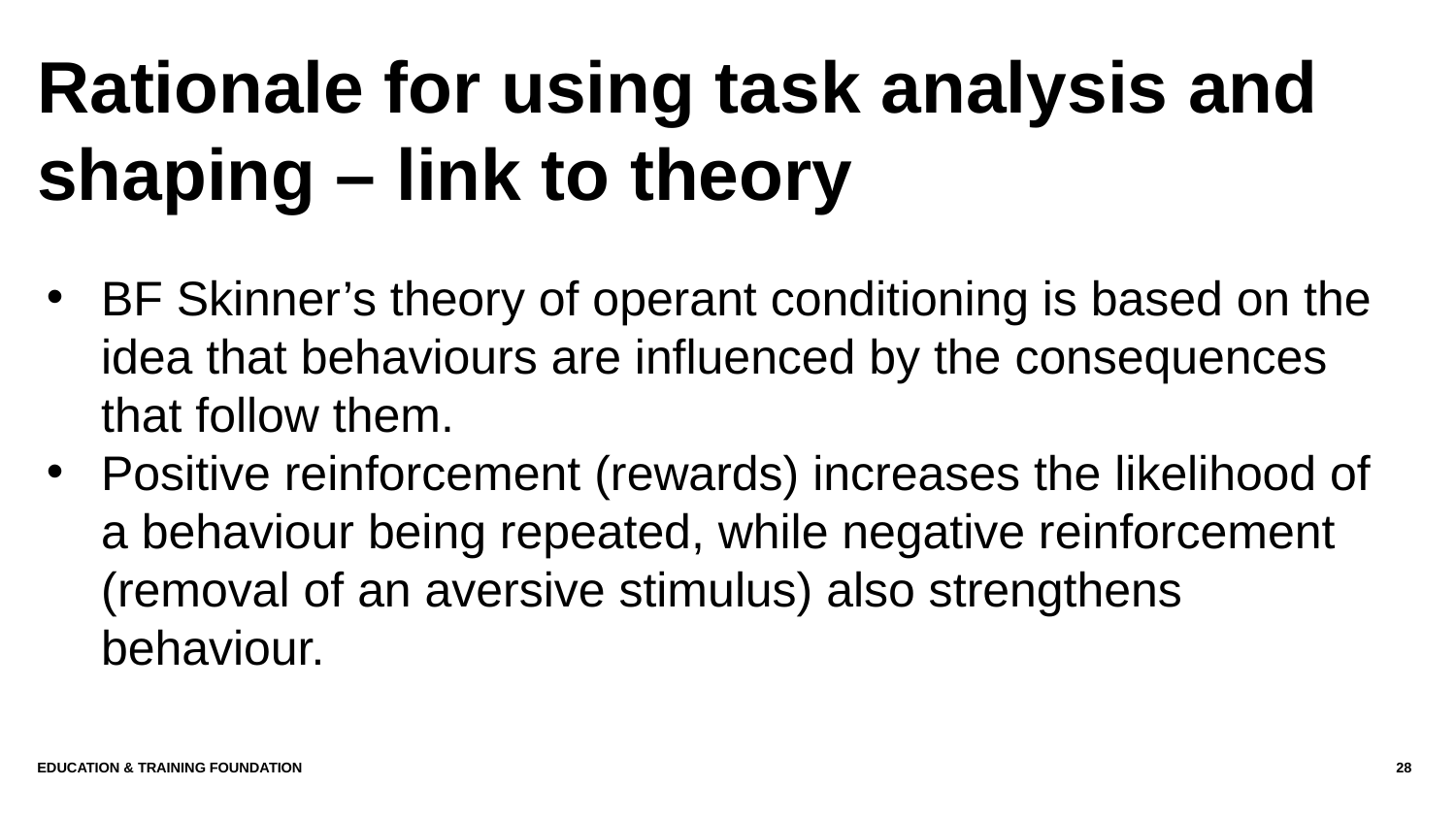

# Rationale for using task analysis and shaping – link to theory
BF Skinner’s theory of operant conditioning is based on the idea that behaviours are influenced by the consequences that follow them.
Positive reinforcement (rewards) increases the likelihood of a behaviour being repeated, while negative reinforcement (removal of an aversive stimulus) also strengthens behaviour.
Education & Training Foundation
28